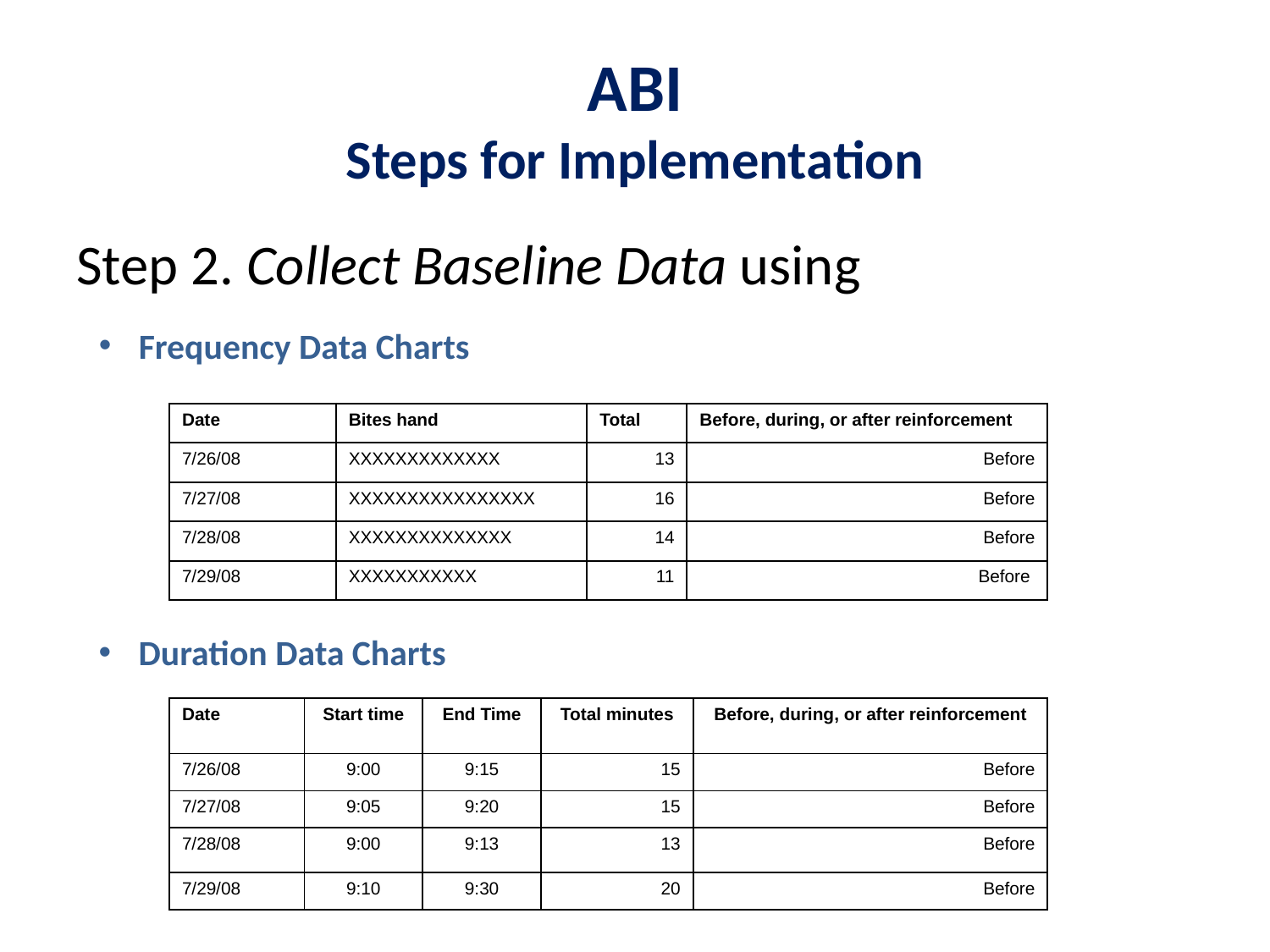

# ABI Steps for Implementation
Step 2. Collect Baseline Data using

Frequency Data Charts
| Date | Bites hand | Total | Before, during, or after reinforcement |
| --- | --- | --- | --- |
| 7/26/08 | XXXXXXXXXXXXX | 13 | Before |
| 7/27/08 | XXXXXXXXXXXXXXXX | 16 | Before |
| 7/28/08 | XXXXXXXXXXXXXX | 14 | Before |
| 7/29/08 | XXXXXXXXXXX | 11 | Before |
Duration Data Charts
| Date | Start time | End Time | Total minutes | Before, during, or after reinforcement |
| --- | --- | --- | --- | --- |
| 7/26/08 | 9:00 | 9:15 | 15 | Before |
| 7/27/08 | 9:05 | 9:20 | 15 | Before |
| 7/28/08 | 9:00 | 9:13 | 13 | Before |
| 7/29/08 | 9:10 | 9:30 | 20 | Before |